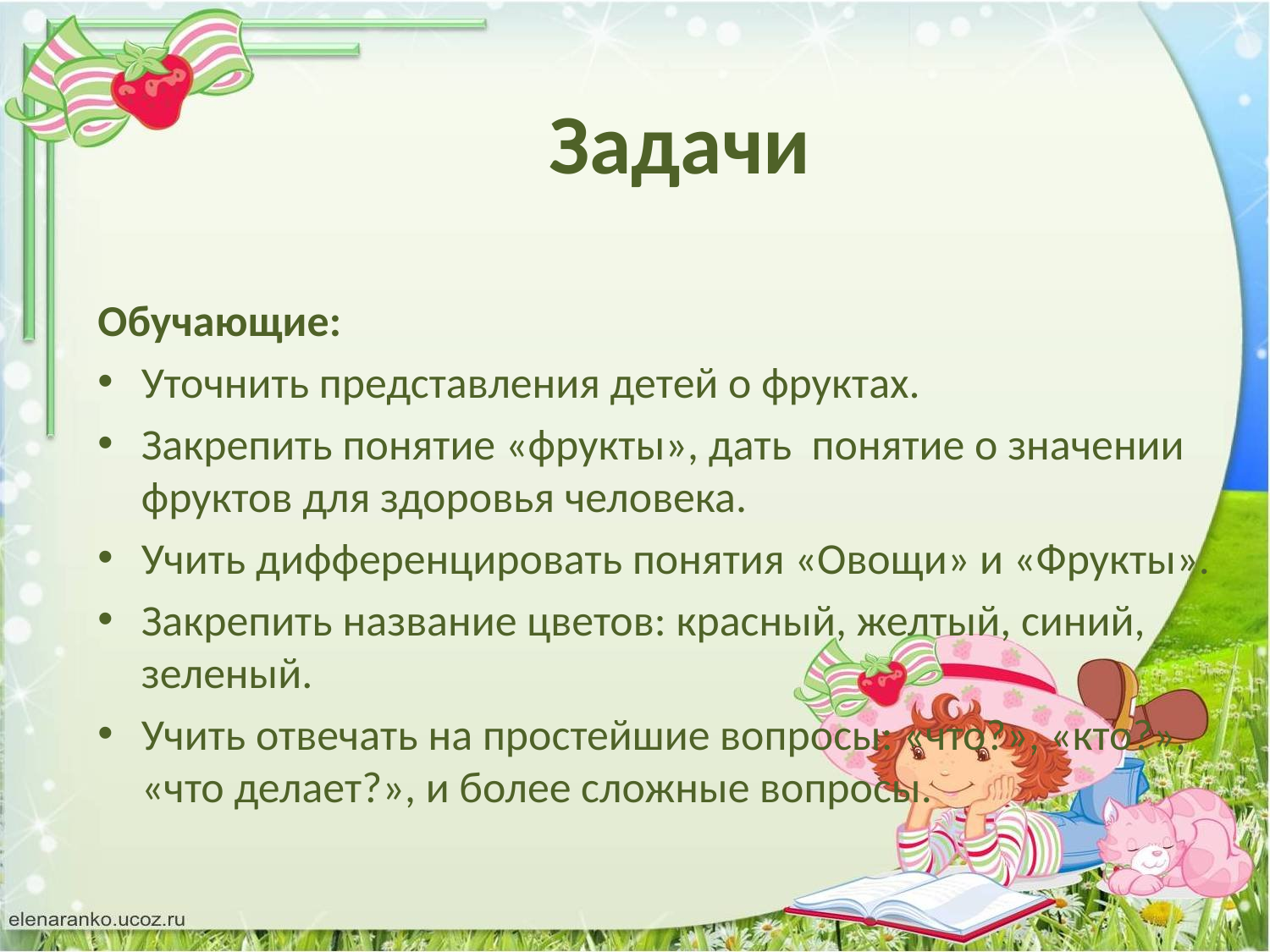

# Задачи
Обучающие:
Уточнить представления детей о фруктах.
Закрепить понятие «фрукты», дать  понятие о значении фруктов для здоровья человека.
Учить дифференцировать понятия «Овощи» и «Фрукты».
Закрепить название цветов: красный, желтый, синий, зеленый.
Учить отвечать на простейшие вопросы: «что?», «кто?», «что делает?», и более сложные вопросы.